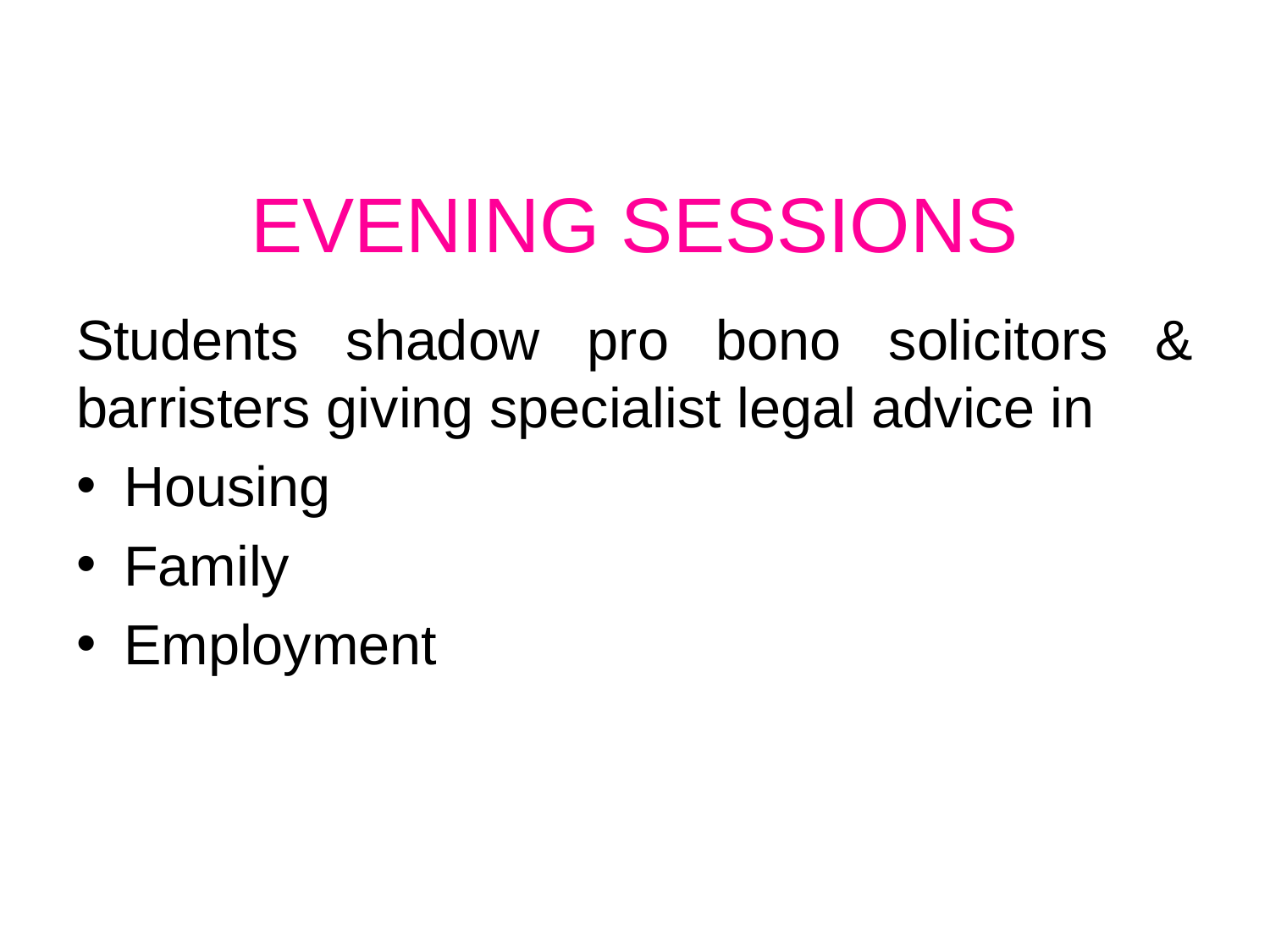

# EVENING SESSIONS
Students shadow pro bono solicitors & barristers giving specialist legal advice in
Housing
Family
Employment